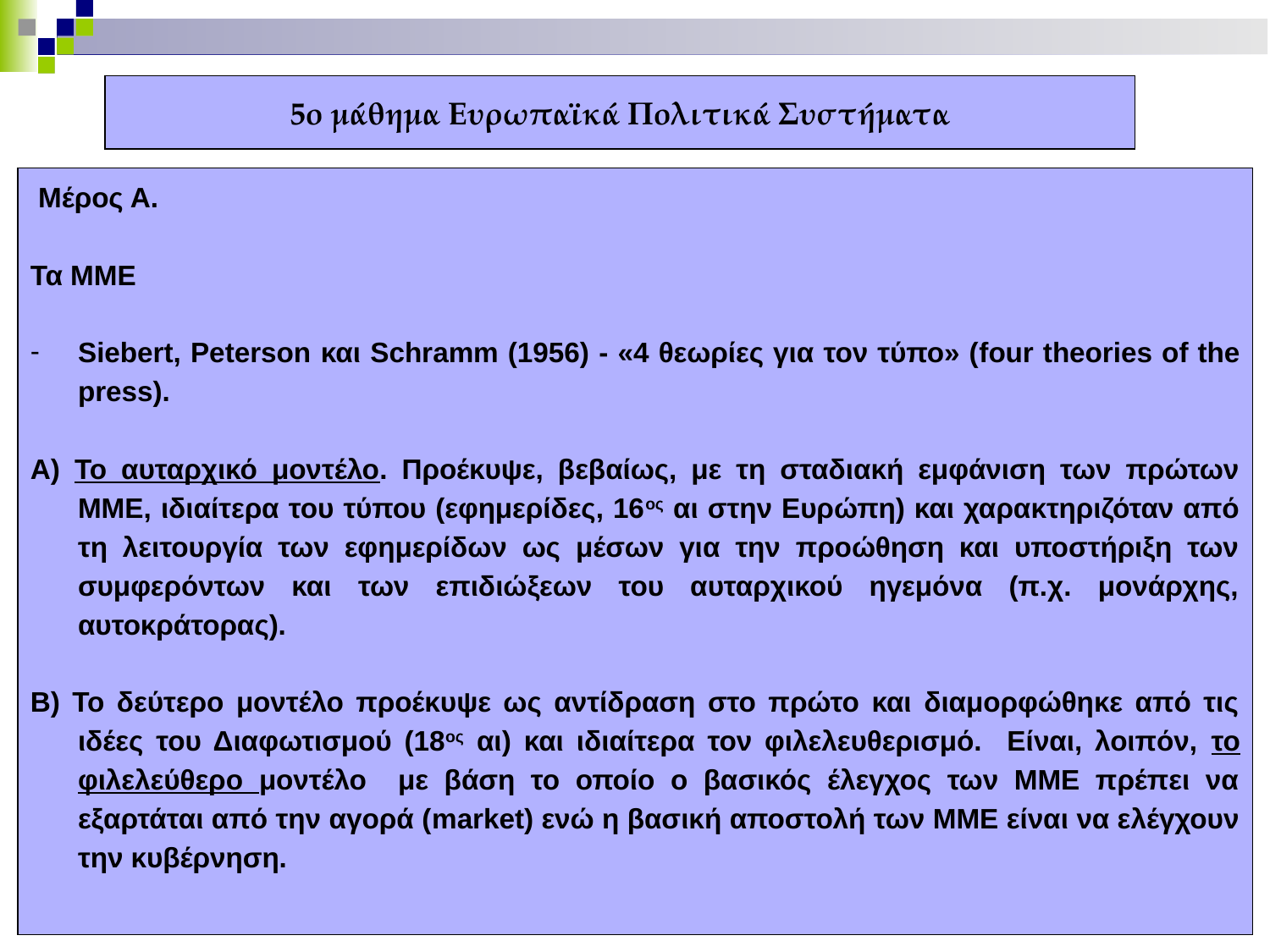

5ο μάθημα Ευρωπαϊκά Πολιτικά Συστήματα
 Μέρος Α.

Τα ΜΜΕ

Siebert, Peterson και Schramm (1956) - «4 θεωρίες για τον τύπο» (four theories of the press).

Α) Το αυταρχικό μοντέλο. Προέκυψε, βεβαίως, με τη σταδιακή εμφάνιση των πρώτων ΜΜΕ, ιδιαίτερα του τύπου (εφημερίδες, 16ος αι στην Ευρώπη) και χαρακτηριζόταν από τη λειτουργία των εφημερίδων ως μέσων για την προώθηση και υποστήριξη των συμφερόντων και των επιδιώξεων του αυταρχικού ηγεμόνα (π.χ. μονάρχης, αυτοκράτορας).

Β) Το δεύτερο μοντέλο προέκυψε ως αντίδραση στο πρώτο και διαμορφώθηκε από τις ιδέες του Διαφωτισμού (18ος αι) και ιδιαίτερα τον φιλελευθερισμό.  Είναι, λοιπόν, το φιλελεύθερο μοντέλο  με βάση το οποίο ο βασικός έλεγχος των ΜΜΕ πρέπει να εξαρτάται από την αγορά (market) ενώ η βασική αποστολή των ΜΜΕ είναι να ελέγχουν την κυβέρνηση.